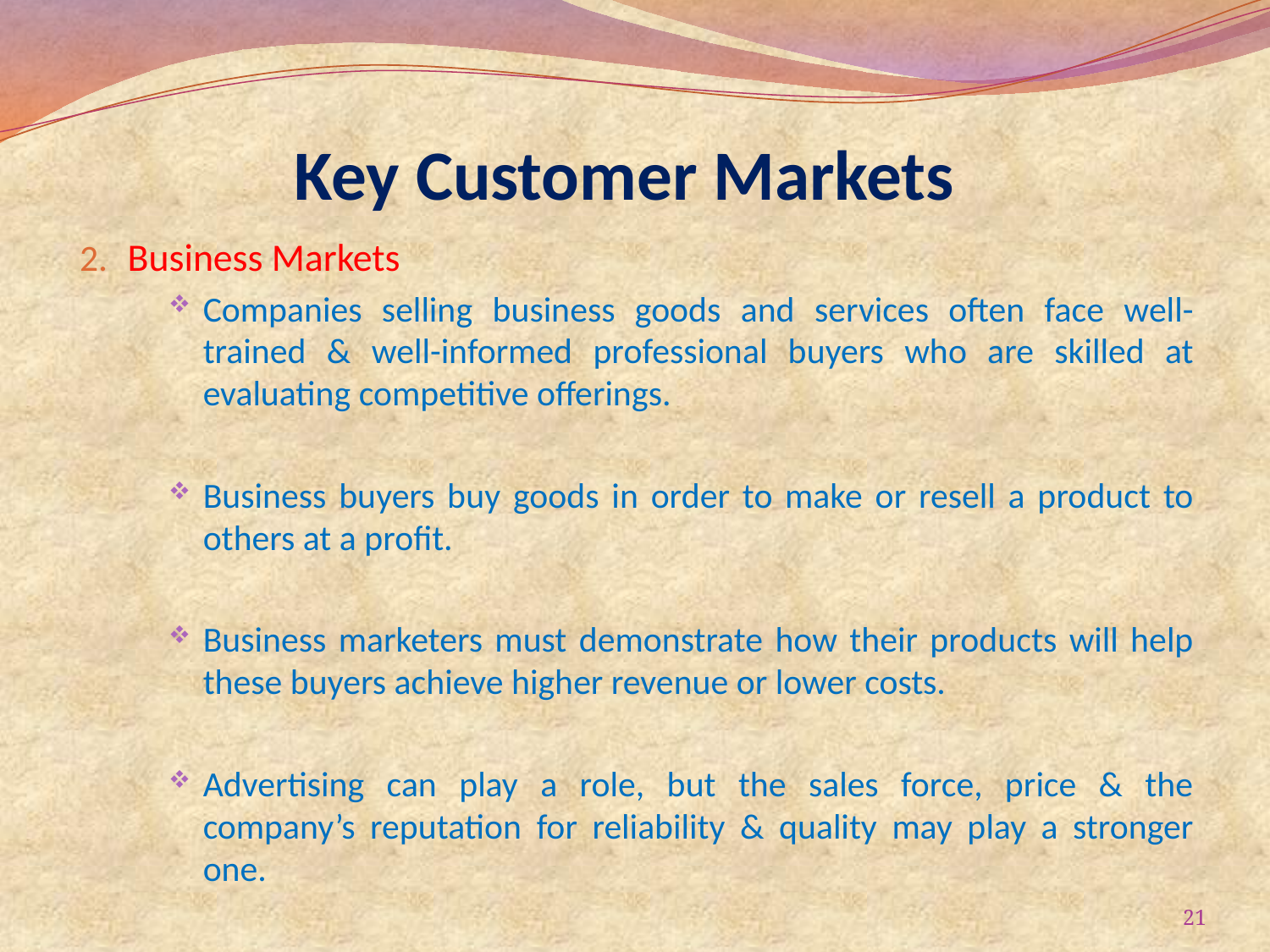

# Key Customer Markets
Business Markets
Companies selling business goods and services often face well-trained & well-informed professional buyers who are skilled at evaluating competitive offerings.

Business buyers buy goods in order to make or resell a product to others at a profit.

Business marketers must demonstrate how their products will help these buyers achieve higher revenue or lower costs.

Advertising can play a role, but the sales force, price & the company’s reputation for reliability & quality may play a stronger one.
21